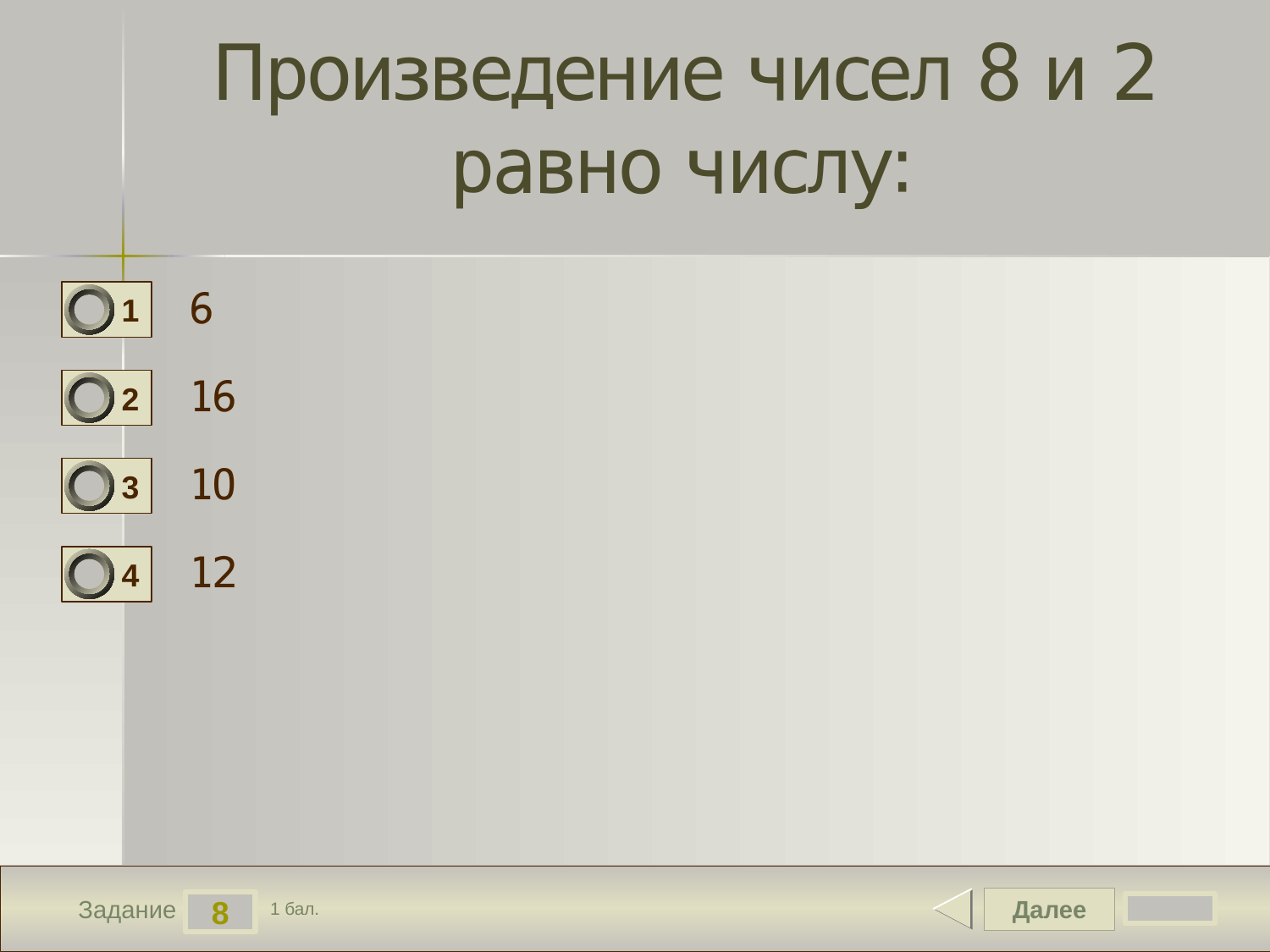

# Произведение чисел 8 и 2 равно числу:
6
1

16
2

10
3

12
4

Далее
8
Задание

1 бал.